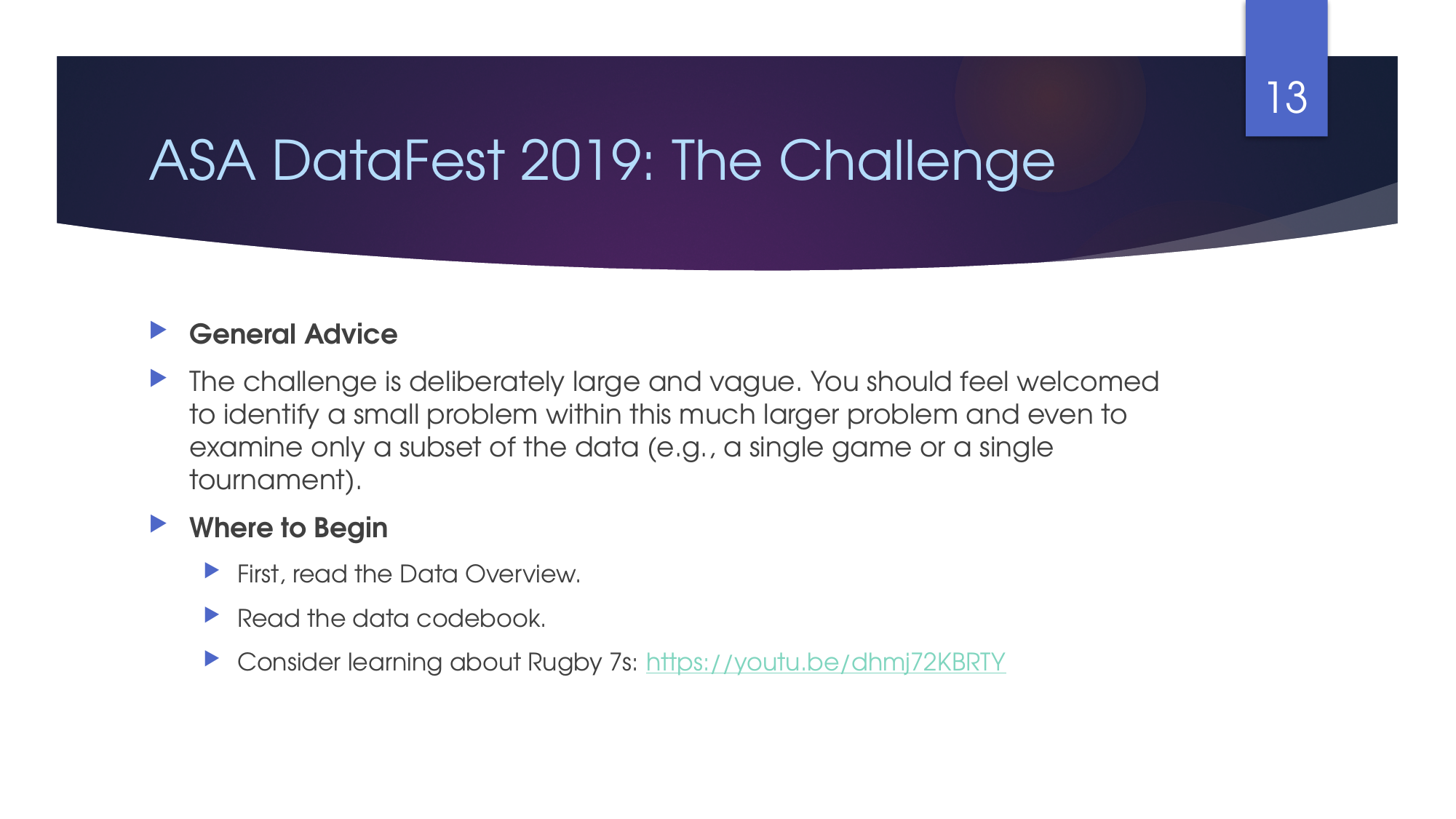

13
# ASA DataFest 2019: The Challenge
General Advice
The challenge is deliberately large and vague. You should feel welcomed to identify a small problem within this much larger problem and even to examine only a subset of the data (e.g., a single game or a single tournament).
Where to Begin
First, read the Data Overview.
Read the data codebook.
Consider learning about Rugby 7s: https://youtu.be/dhmj72KBRTY